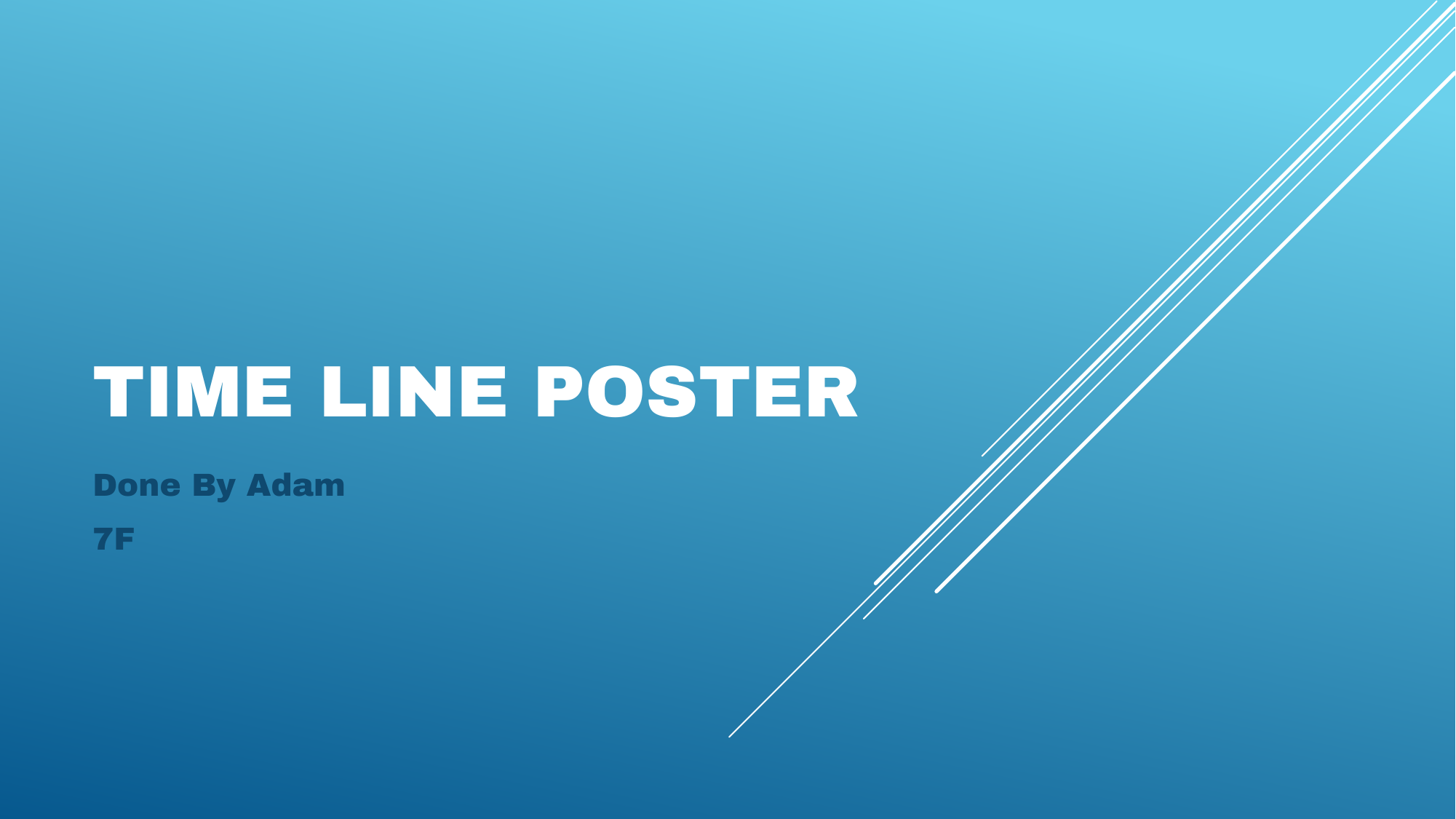

# TIME LINE POSTER
Done By Adam
7F